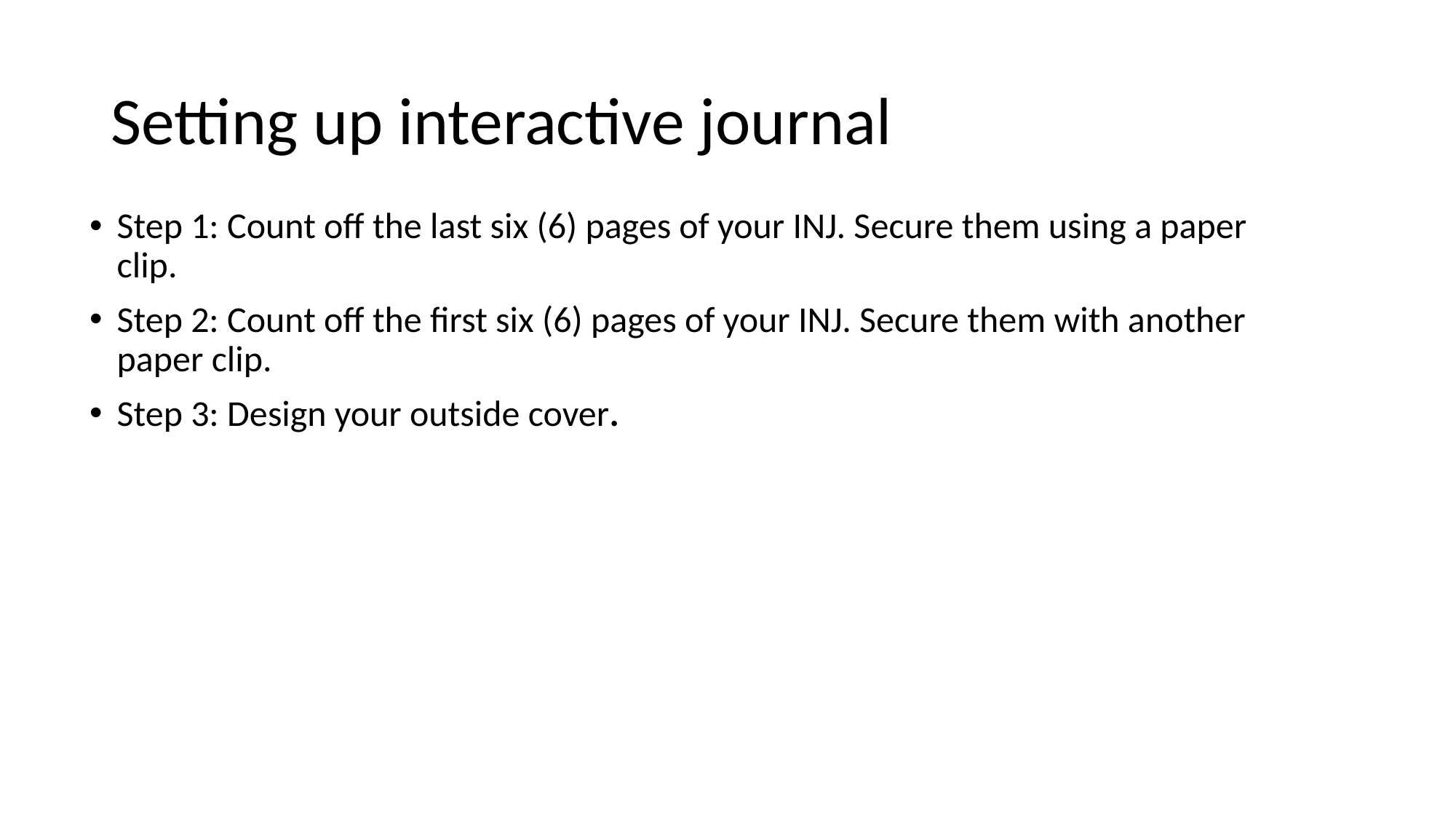

# Setting up interactive journal
Step 1: Count off the last six (6) pages of your INJ. Secure them using a paper clip.
Step 2: Count off the first six (6) pages of your INJ. Secure them with another paper clip.
Step 3: Design your outside cover.